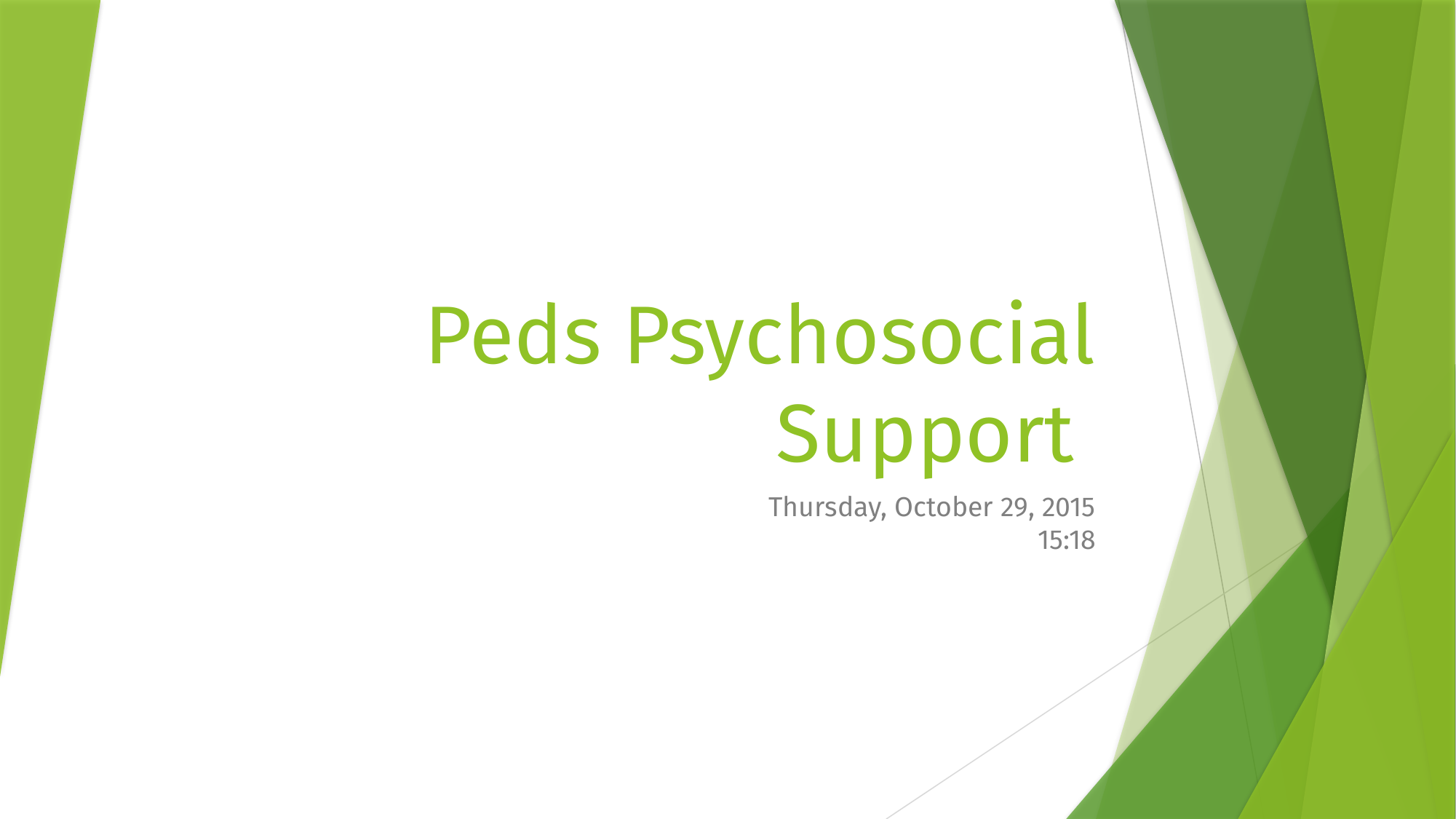

# Peds Psychosocial Support
Thursday, October 29, 2015
15:18